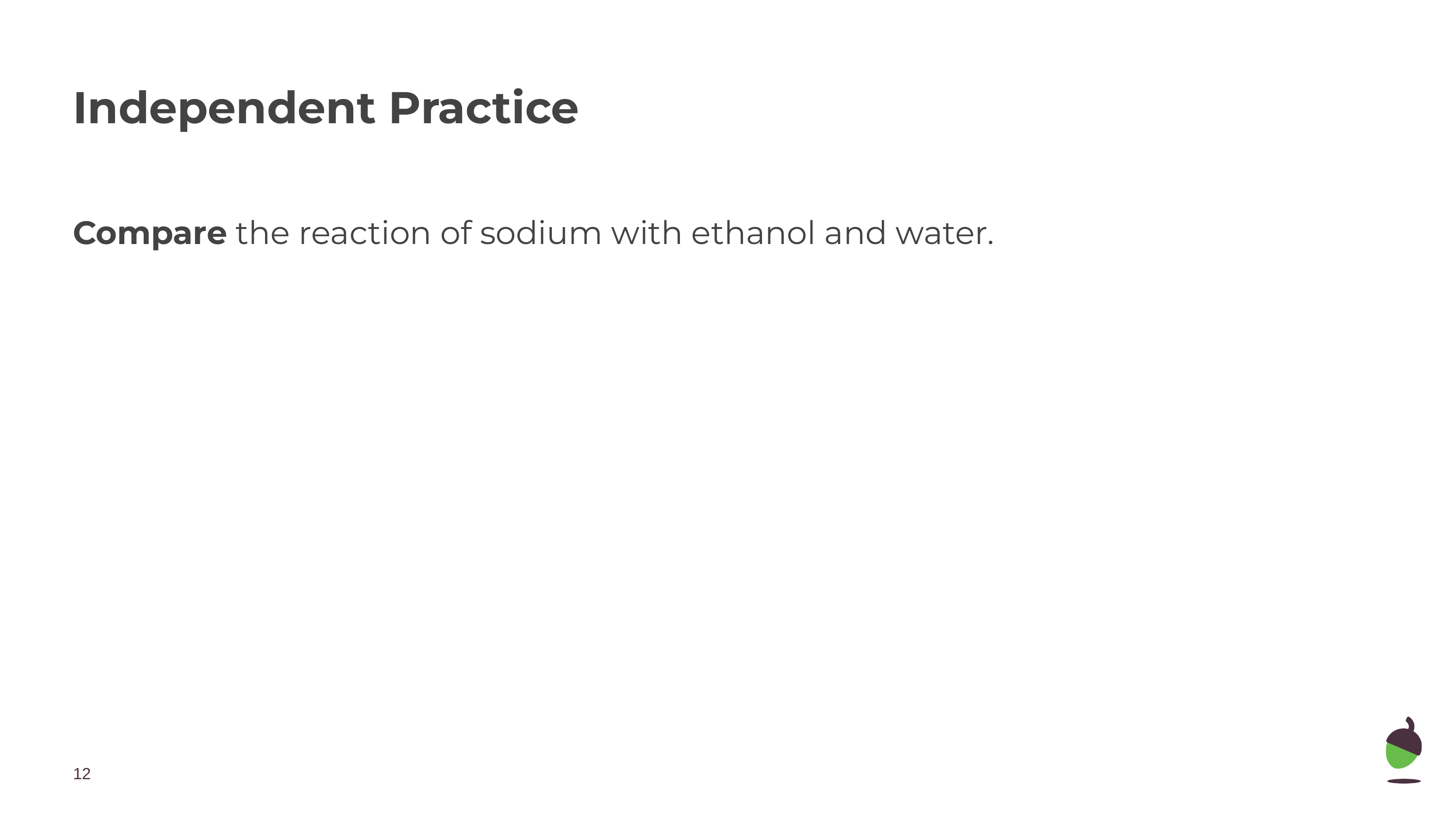

# Independent Practice
Compare the reaction of sodium with ethanol and water.

12